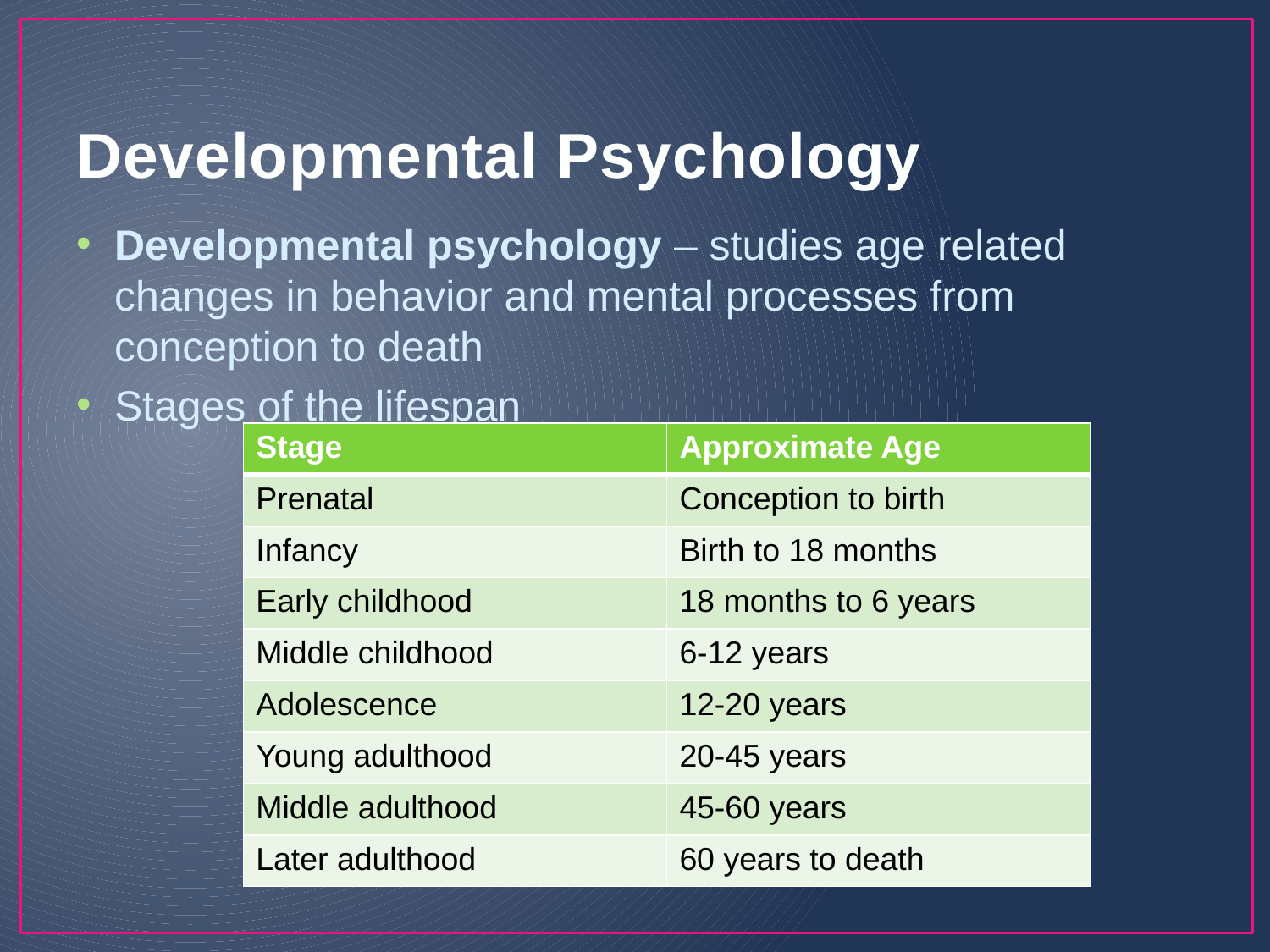

# Developmental Psychology
Developmental psychology – studies age related changes in behavior and mental processes from conception to death
Stages of the lifespan

| Stage | Approximate Age |
| --- | --- |
| Prenatal | Conception to birth |
| Infancy | Birth to 18 months |
| Early childhood | 18 months to 6 years |
| Middle childhood | 6-12 years |
| Adolescence | 12-20 years |
| Young adulthood | 20-45 years |
| Middle adulthood | 45-60 years |
| Later adulthood | 60 years to death |